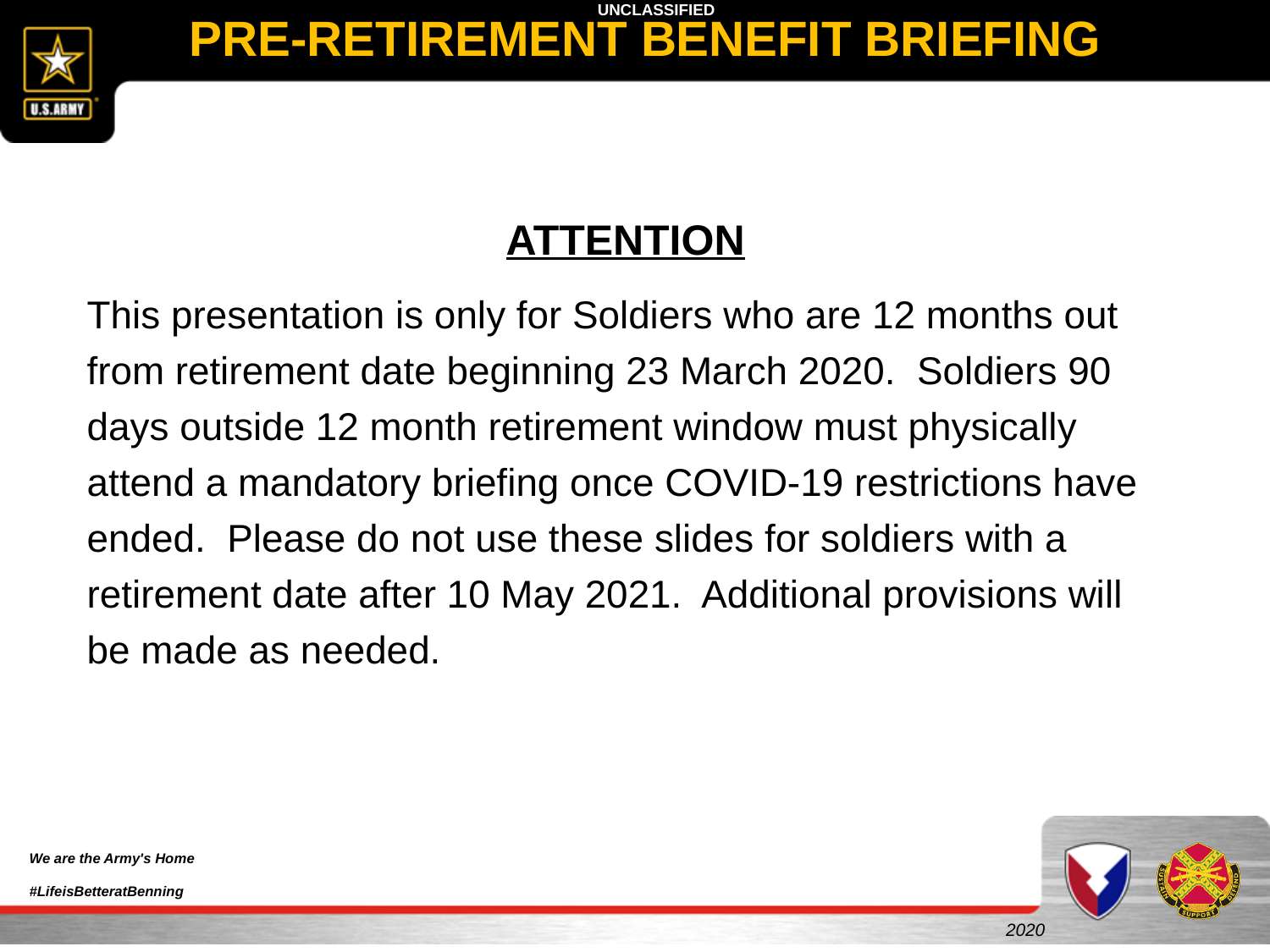

# PRE-RETIREMENT BENEFIT BRIEFING

ATTENTION
This presentation is only for Soldiers who are 12 months out from retirement date beginning 23 March 2020.  Soldiers 90 days outside 12 month retirement window must physically attend a mandatory briefing once COVID-19 restrictions have ended.  Please do not use these slides for soldiers with a retirement date after 10 May 2021.  Additional provisions will be made as needed.

We are the Army's Home
#LifeisBetteratBenning